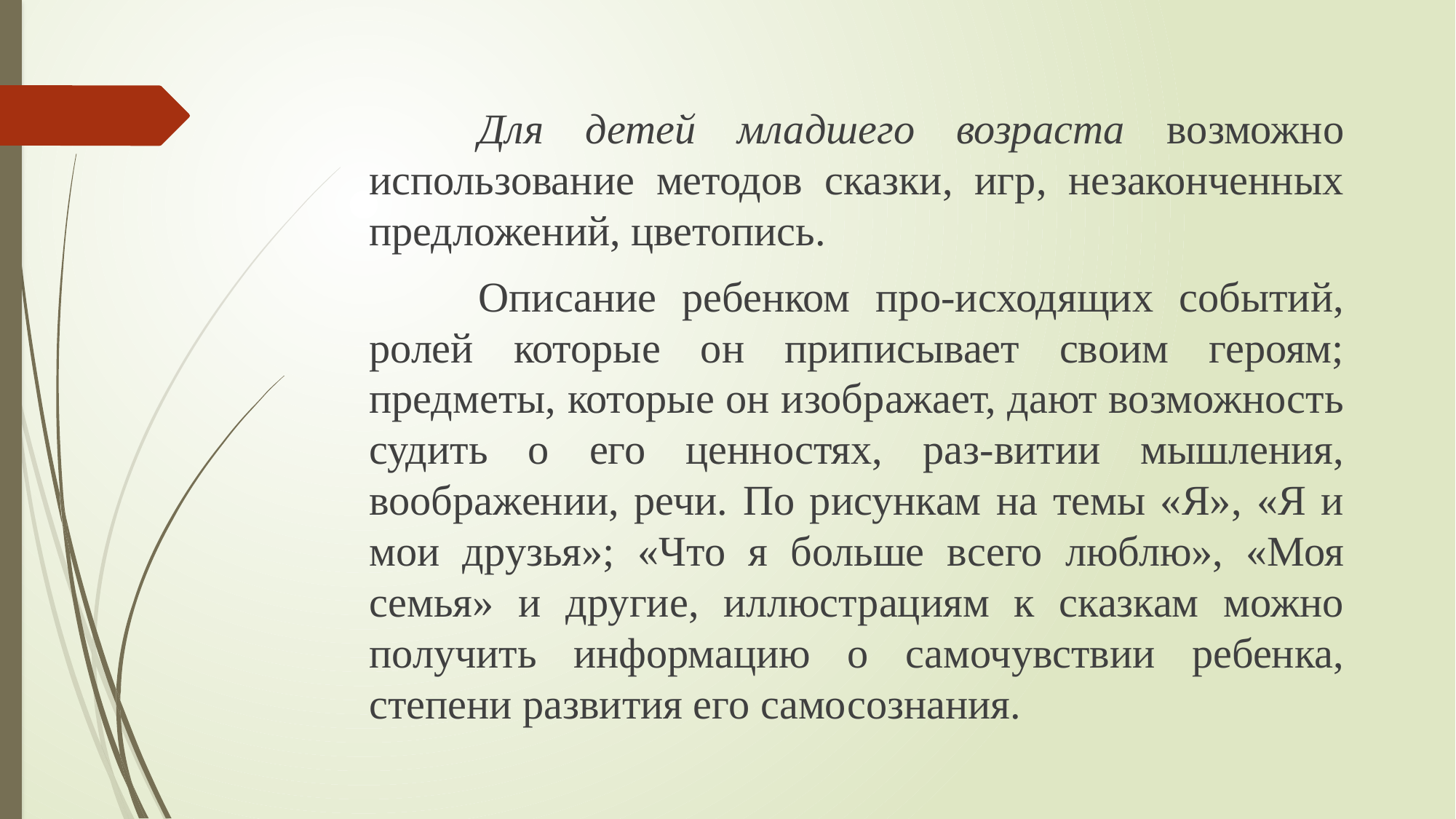

#
	Для детей младшего возраста возможно использование методов сказки, игр, незаконченных предложений, цветопись.
	Описание ребенком про-исходящих событий, ролей которые он приписывает своим героям; предметы, которые он изображает, дают возможность судить о его ценностях, раз-витии мышления, воображении, речи. По рисункам на темы «Я», «Я и мои друзья»; «Что я больше всего люблю», «Моя семья» и другие, иллюстрациям к сказкам можно получить информацию о самочувствии ребенка, степени развития его самосознания.